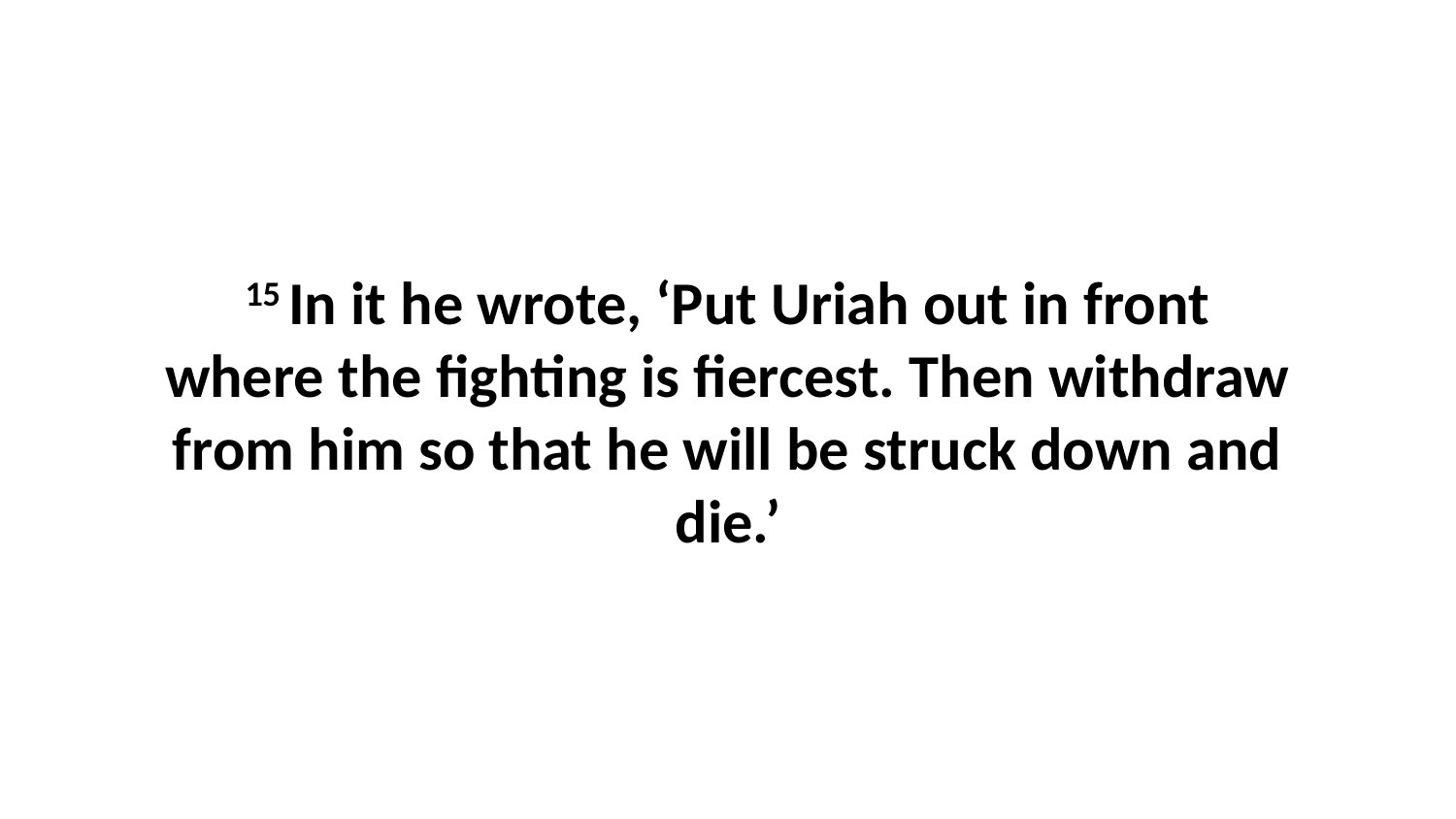

15 In it he wrote, ‘Put Uriah out in front where the fighting is fiercest. Then withdraw from him so that he will be struck down and die.’